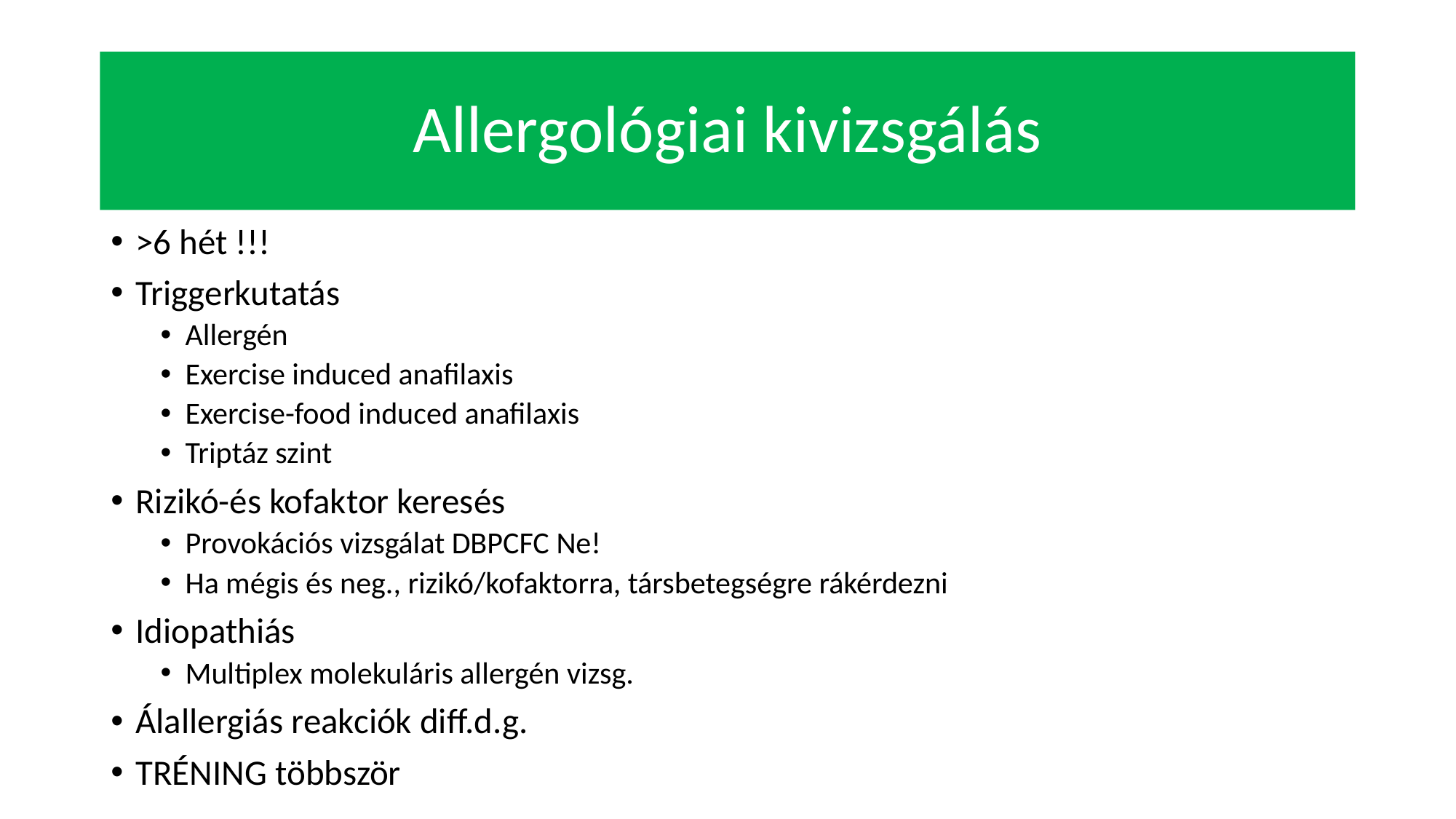

#
Allergológiai kivizsgálás
>6 hét !!!
Triggerkutatás
Allergén
Exercise induced anafilaxis
Exercise-food induced anafilaxis
Triptáz szint
Rizikó-és kofaktor keresés
Provokációs vizsgálat DBPCFC Ne!
Ha mégis és neg., rizikó/kofaktorra, társbetegségre rákérdezni
Idiopathiás
Multiplex molekuláris allergén vizsg.
Álallergiás reakciók diff.d.g.
TRÉNING többször